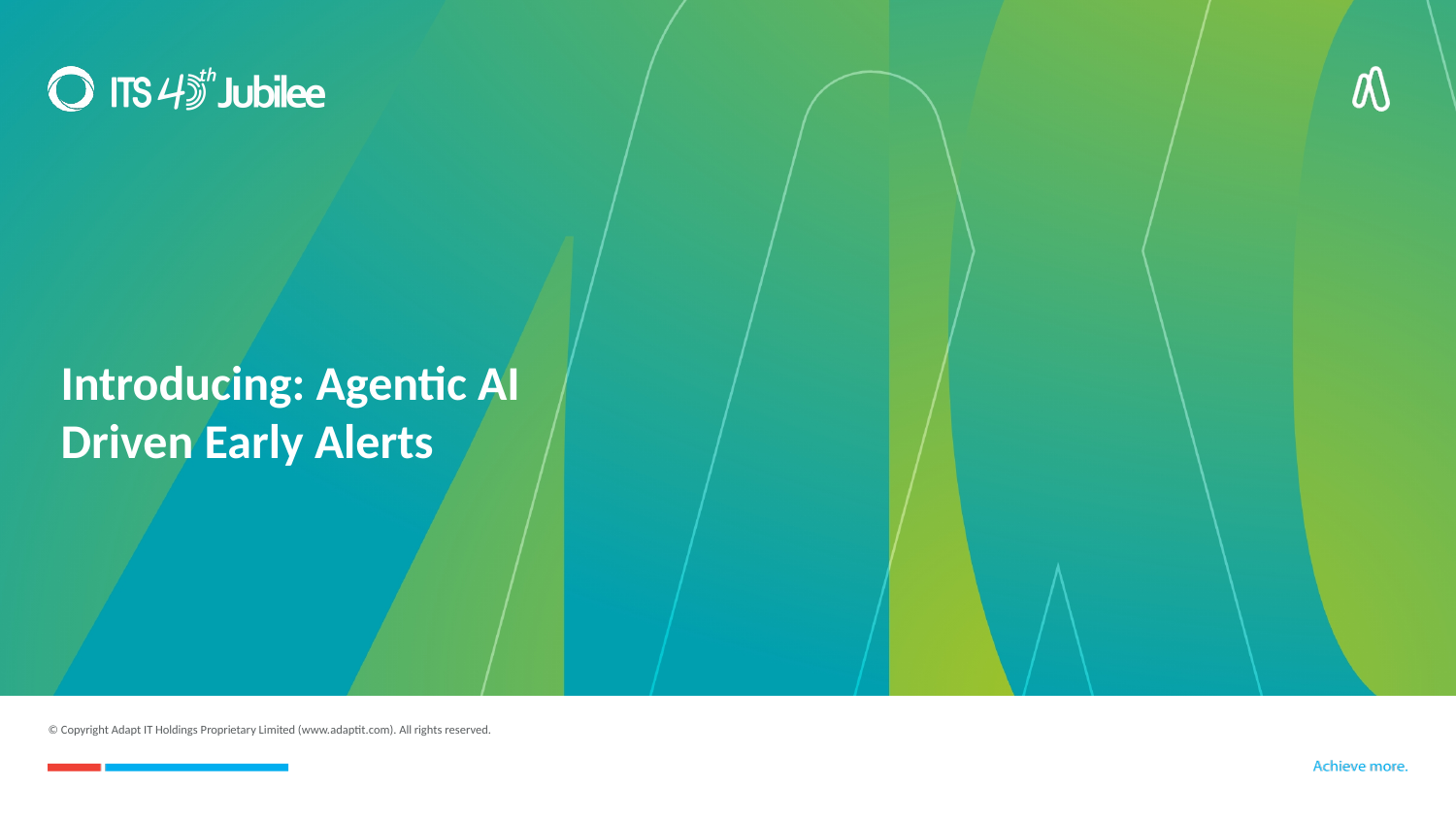

# Introducing: Agentic AI Driven Early Alerts